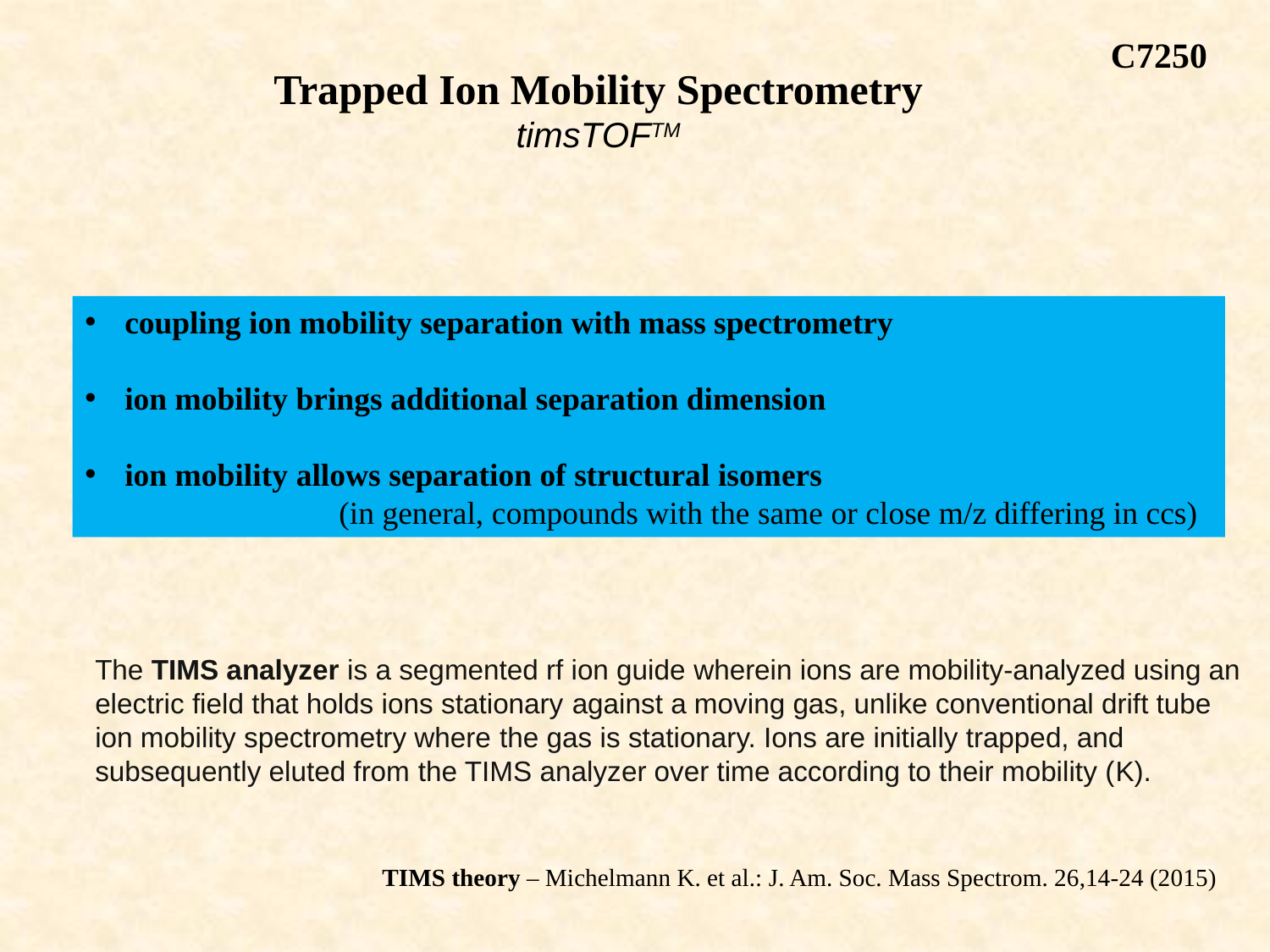

C7250
Trapped Ion Mobility Spectrometry
timsTOFTM
coupling ion mobility separation with mass spectrometry

ion mobility brings additional separation dimension

ion mobility allows separation of structural isomers
		(in general, compounds with the same or close m/z differing in ccs)
The TIMS analyzer is a segmented rf ion guide wherein ions are mobility-analyzed using an electric field that holds ions stationary against a moving gas, unlike conventional drift tube ion mobility spectrometry where the gas is stationary. Ions are initially trapped, and subsequently eluted from the TIMS analyzer over time according to their mobility (K).
TIMS theory – Michelmann K. et al.: J. Am. Soc. Mass Spectrom. 26,14-24 (2015)